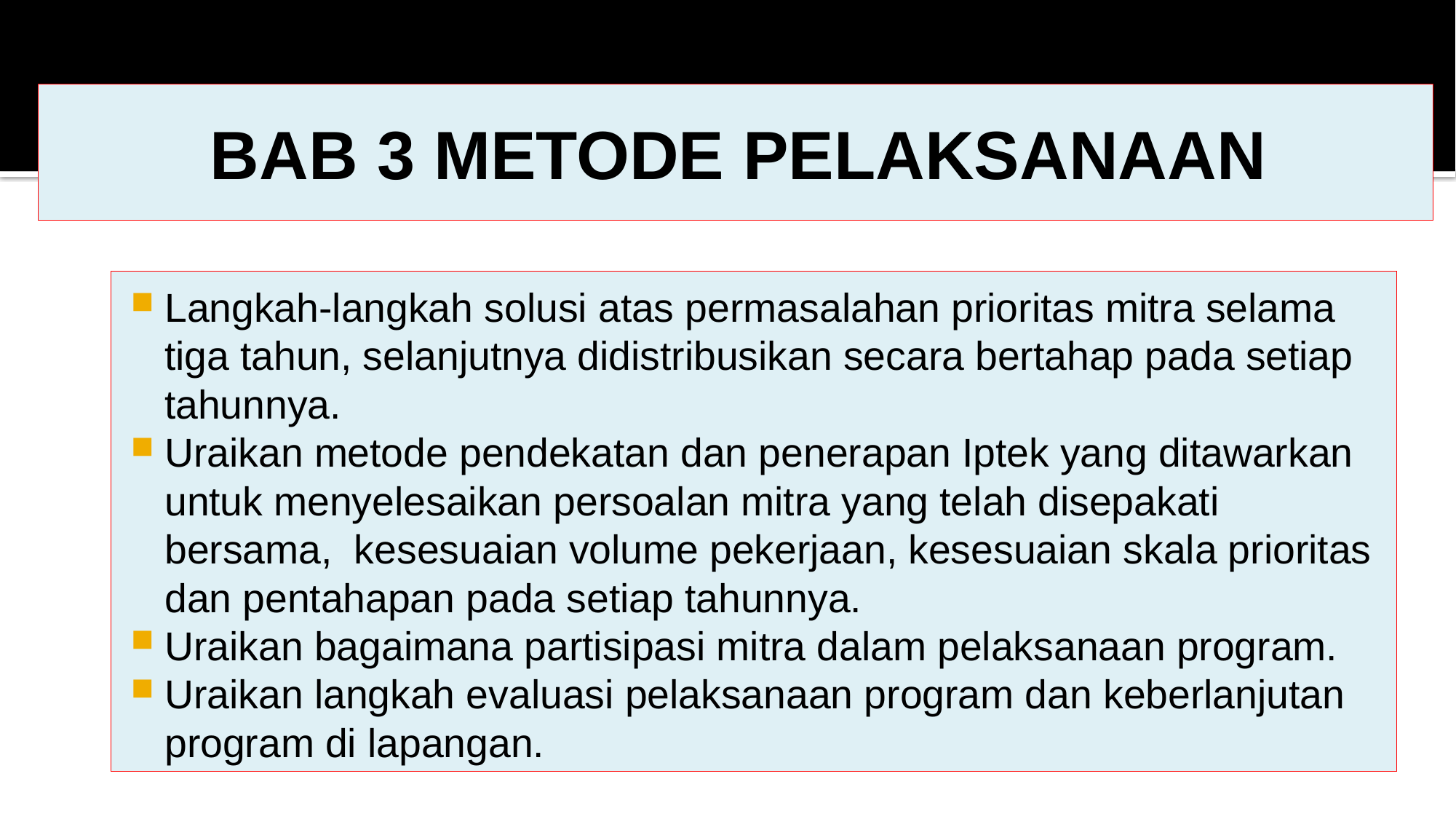

# BAB 3 METODE PELAKSANAAN
Langkah-langkah solusi atas permasalahan prioritas mitra selama tiga tahun, selanjutnya didistribusikan secara bertahap pada setiap tahunnya.
Uraikan metode pendekatan dan penerapan Iptek yang ditawarkan untuk menyelesaikan persoalan mitra yang telah disepakati bersama,  kesesuaian volume pekerjaan, kesesuaian skala prioritas dan pentahapan pada setiap tahunnya.
Uraikan bagaimana partisipasi mitra dalam pelaksanaan program.
Uraikan langkah evaluasi pelaksanaan program dan keberlanjutan program di lapangan.